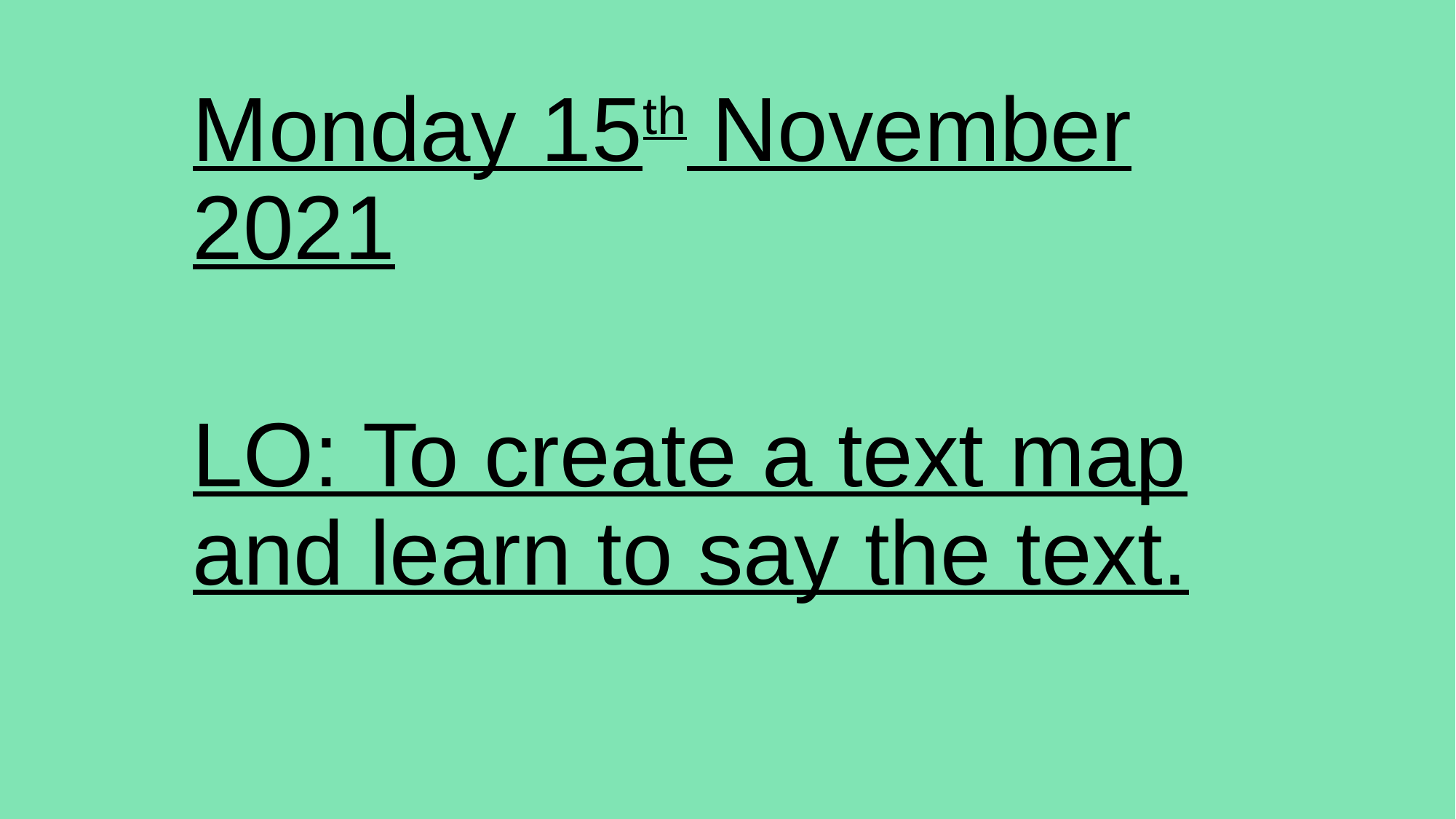

Monday 15th November 2021

LO: To create a text map and learn to say the text.